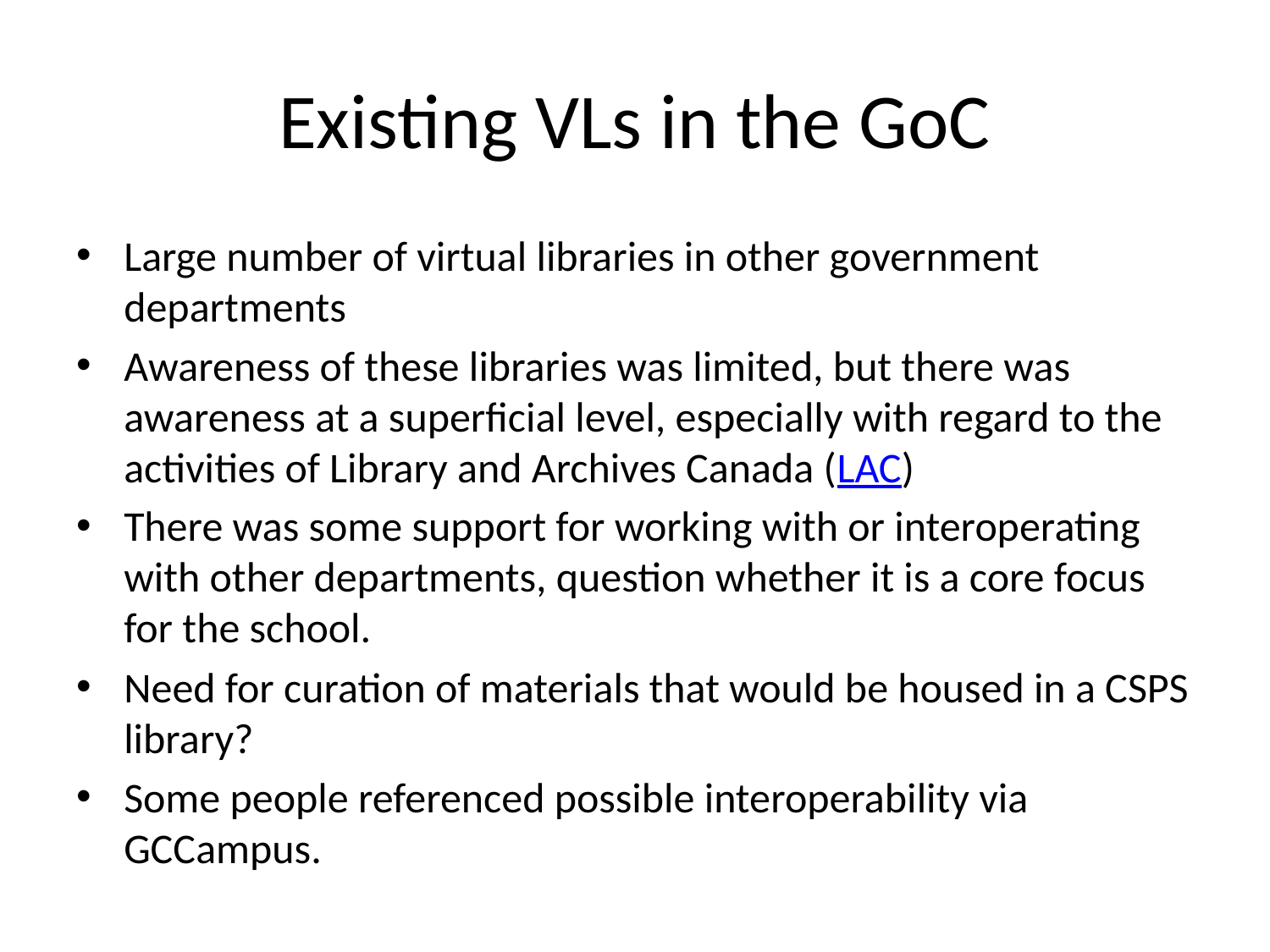

# Existing VLs in the GoC
Large number of virtual libraries in other government departments
Awareness of these libraries was limited, but there was awareness at a superficial level, especially with regard to the activities of Library and Archives Canada (LAC)
There was some support for working with or interoperating with other departments, question whether it is a core focus for the school.
Need for curation of materials that would be housed in a CSPS library?
Some people referenced possible interoperability via GCCampus.